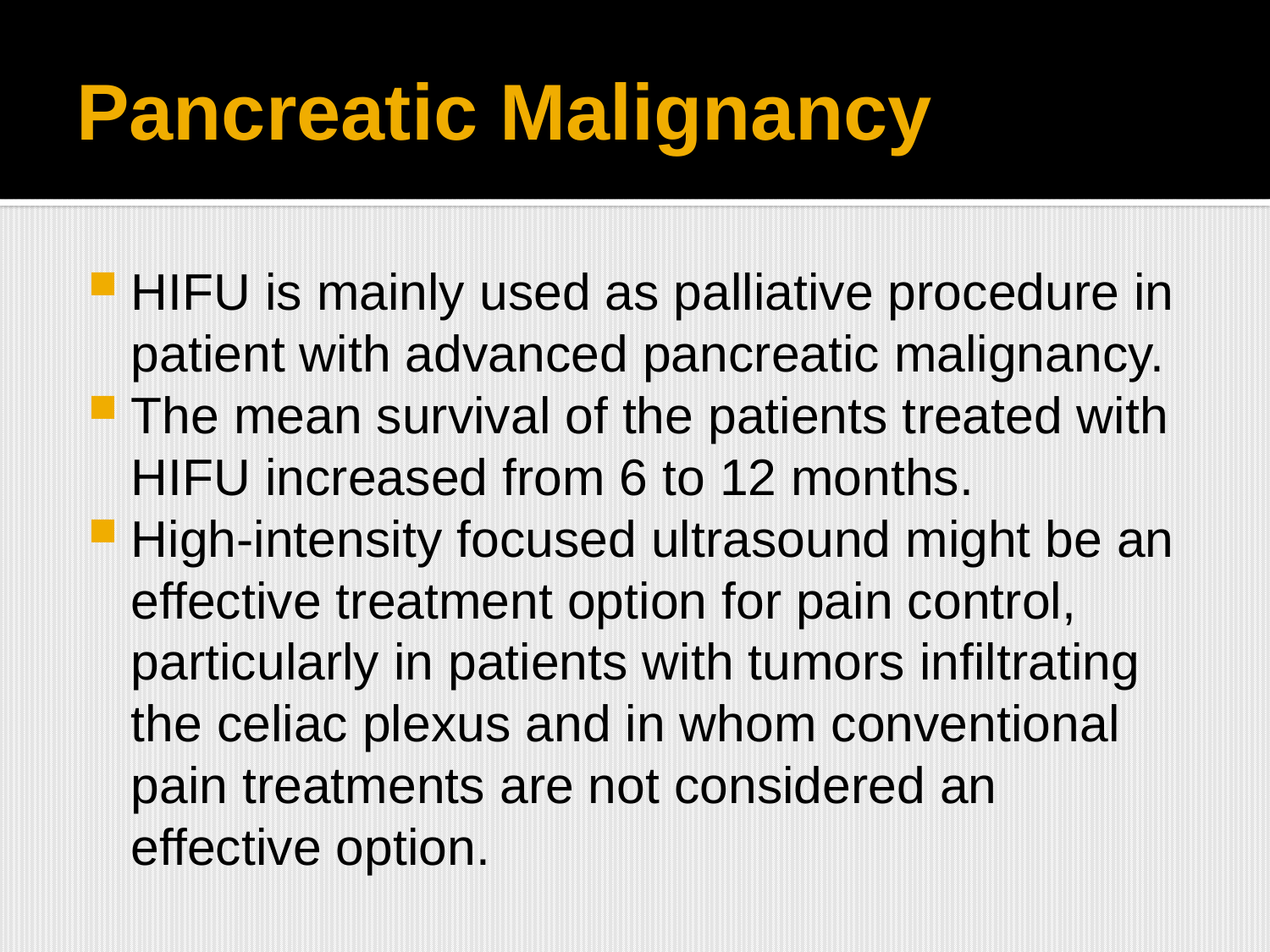

# Pancreatic Malignancy
HIFU is mainly used as palliative procedure in patient with advanced pancreatic malignancy.
The mean survival of the patients treated with HIFU increased from 6 to 12 months.
High-intensity focused ultrasound might be an effective treatment option for pain control, particularly in patients with tumors infiltrating the celiac plexus and in whom conventional pain treatments are not considered an effective option.